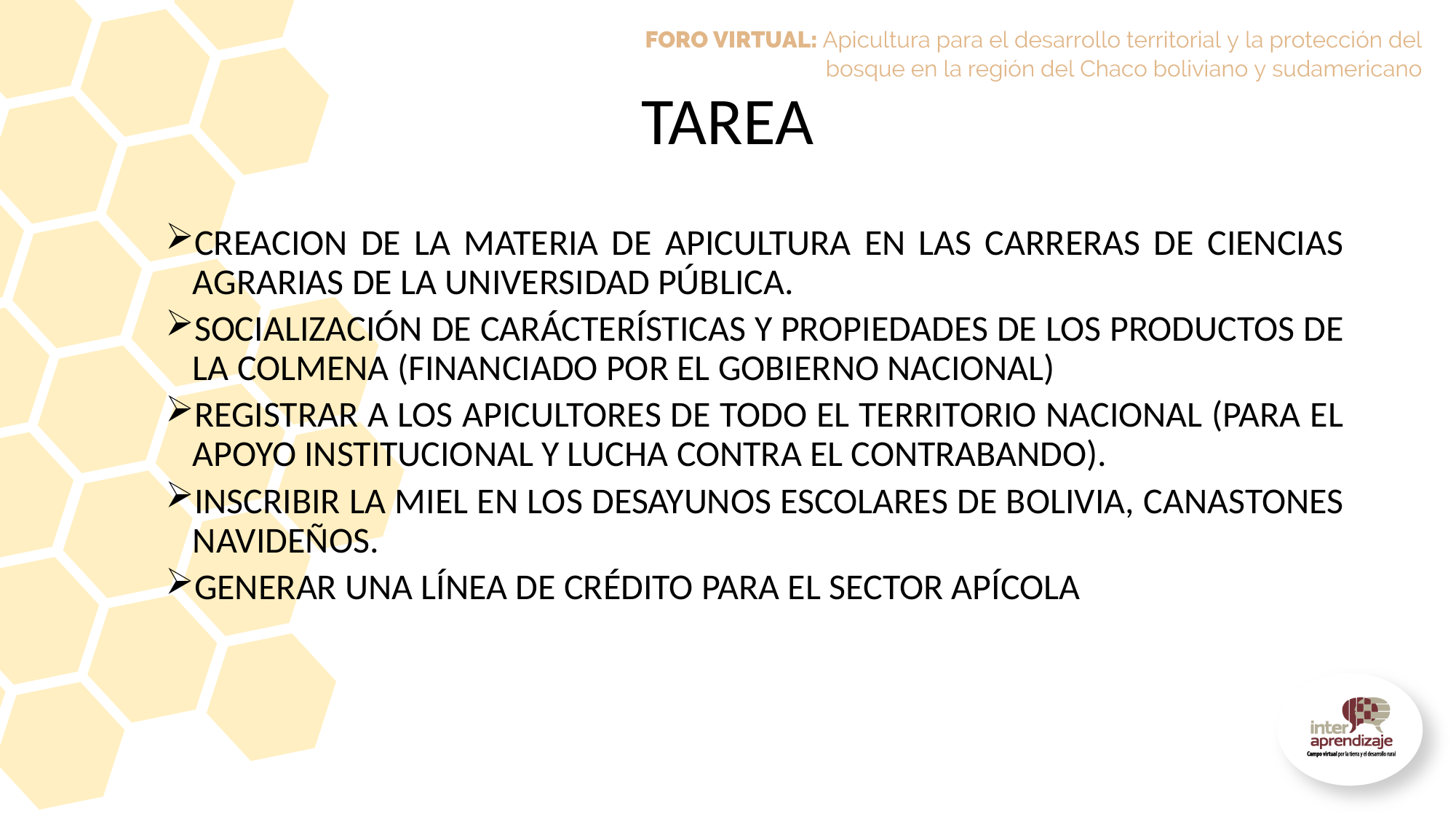

# TAREA
CREACION DE LA MATERIA DE APICULTURA EN LAS CARRERAS DE CIENCIAS AGRARIAS DE LA UNIVERSIDAD PÚBLICA.
SOCIALIZACIÓN DE CARÁCTERÍSTICAS Y PROPIEDADES DE LOS PRODUCTOS DE LA COLMENA (FINANCIADO POR EL GOBIERNO NACIONAL)
REGISTRAR A LOS APICULTORES DE TODO EL TERRITORIO NACIONAL (PARA EL APOYO INSTITUCIONAL Y LUCHA CONTRA EL CONTRABANDO).
INSCRIBIR LA MIEL EN LOS DESAYUNOS ESCOLARES DE BOLIVIA, CANASTONES NAVIDEÑOS.
GENERAR UNA LÍNEA DE CRÉDITO PARA EL SECTOR APÍCOLA